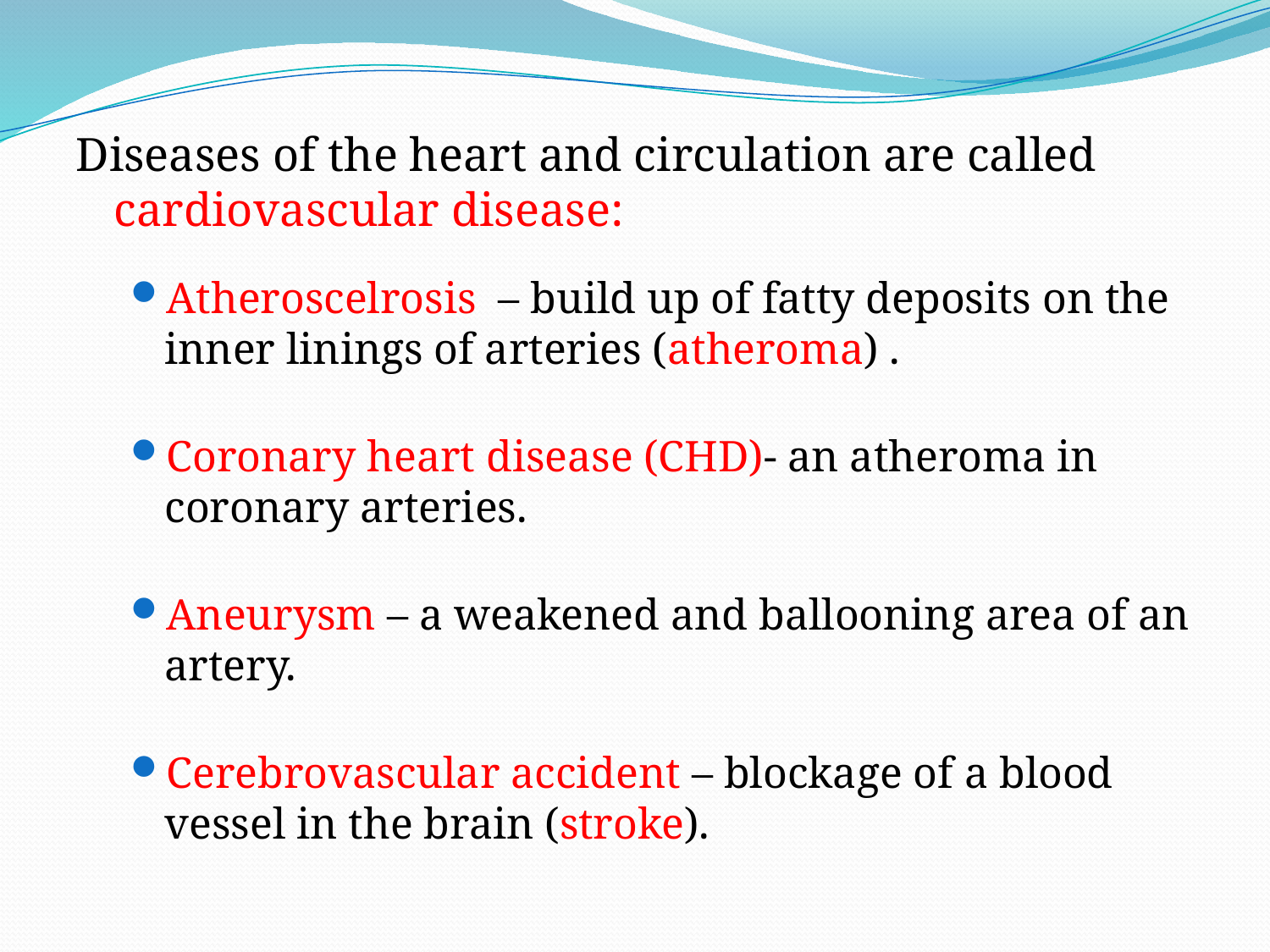

Diseases of the heart and circulation are called cardiovascular disease:

Atheroscelrosis  – build up of fatty deposits on the inner linings of arteries (atheroma) .

Coronary heart disease (CHD)- an atheroma in coronary arteries.

Aneurysm – a weakened and ballooning area of an artery.

Cerebrovascular accident – blockage of a blood vessel in the brain (stroke).